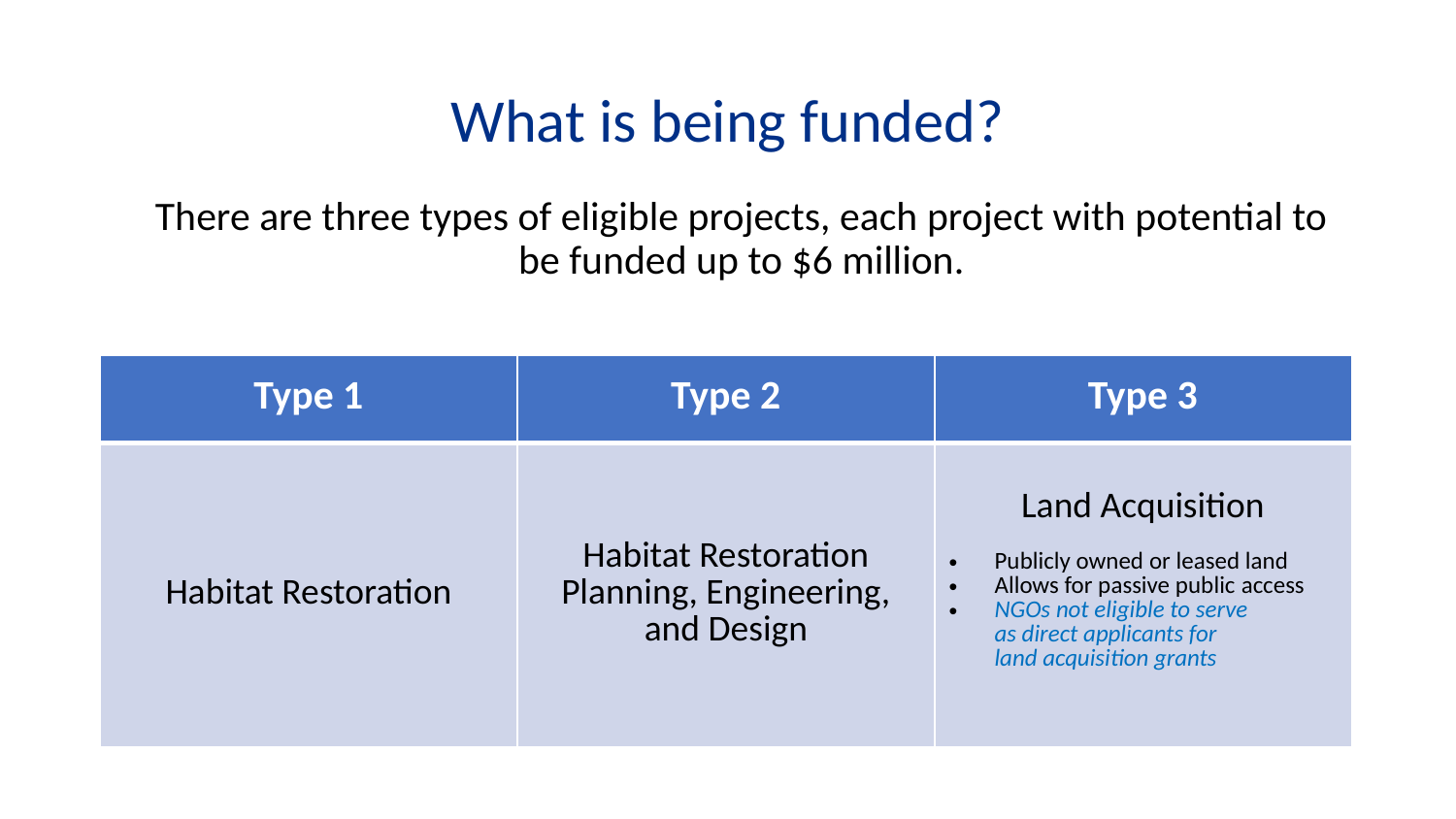

# What is being funded?
There are three types of eligible projects, each project with potential to be funded up to $6 million.
| Type 1 | Type 2 | Type 3 |
| --- | --- | --- |
| Habitat Restoration | Habitat Restoration Planning, Engineering, and Design | Land Acquisition Publicly owned or leased land Allows for passive public access NGOs not eligible to serve as direct applicants for land acquisition grants |